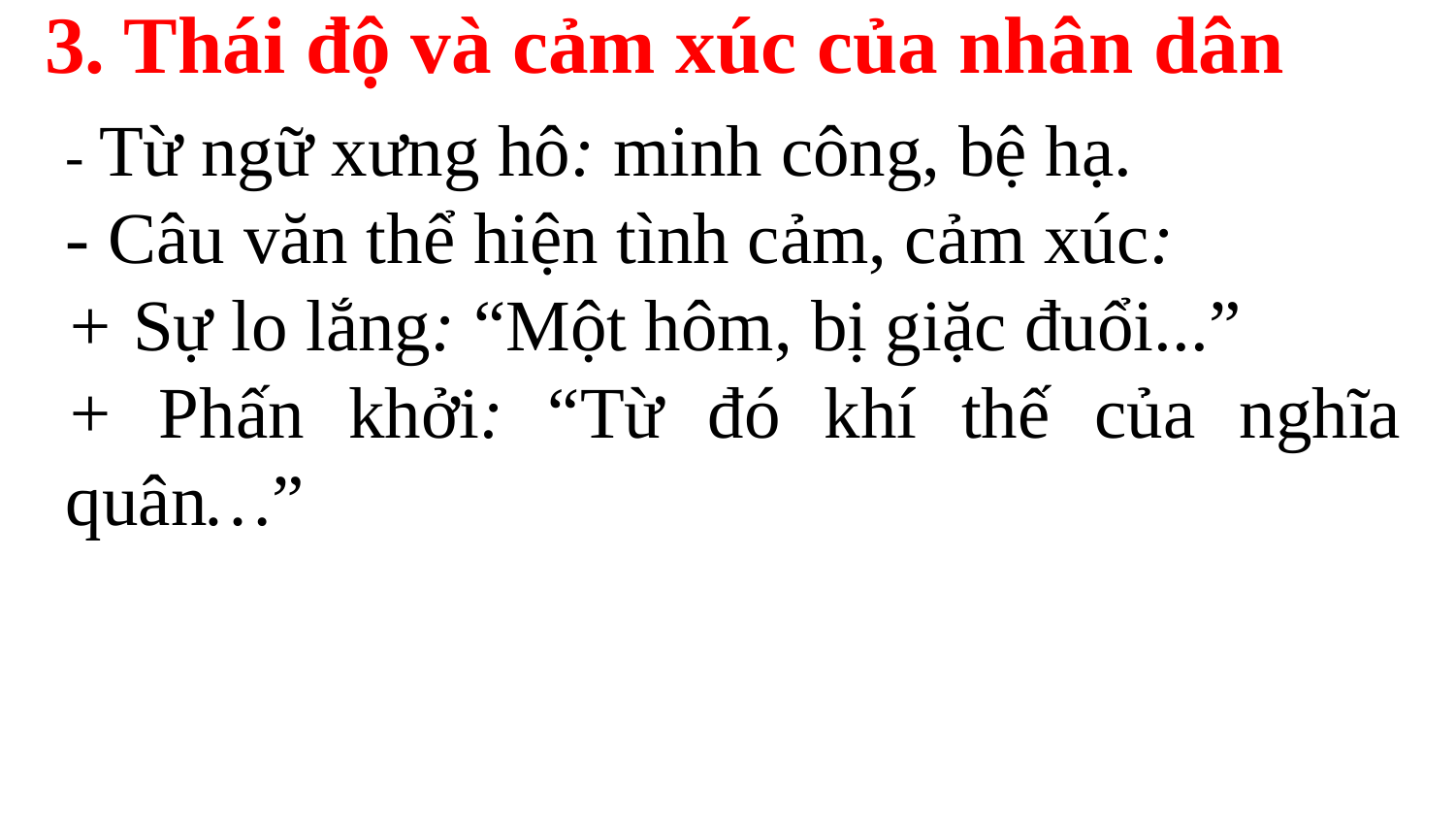

3. Thái độ và cảm xúc của nhân dân
- Từ ngữ xưng hô: minh công, bệ hạ.
- Câu văn thể hiện tình cảm, cảm xúc:
+ Sự lo lắng: “Một hôm, bị giặc đuổi...”
+ Phấn khởi: “Từ đó khí thế của nghĩa quân…”